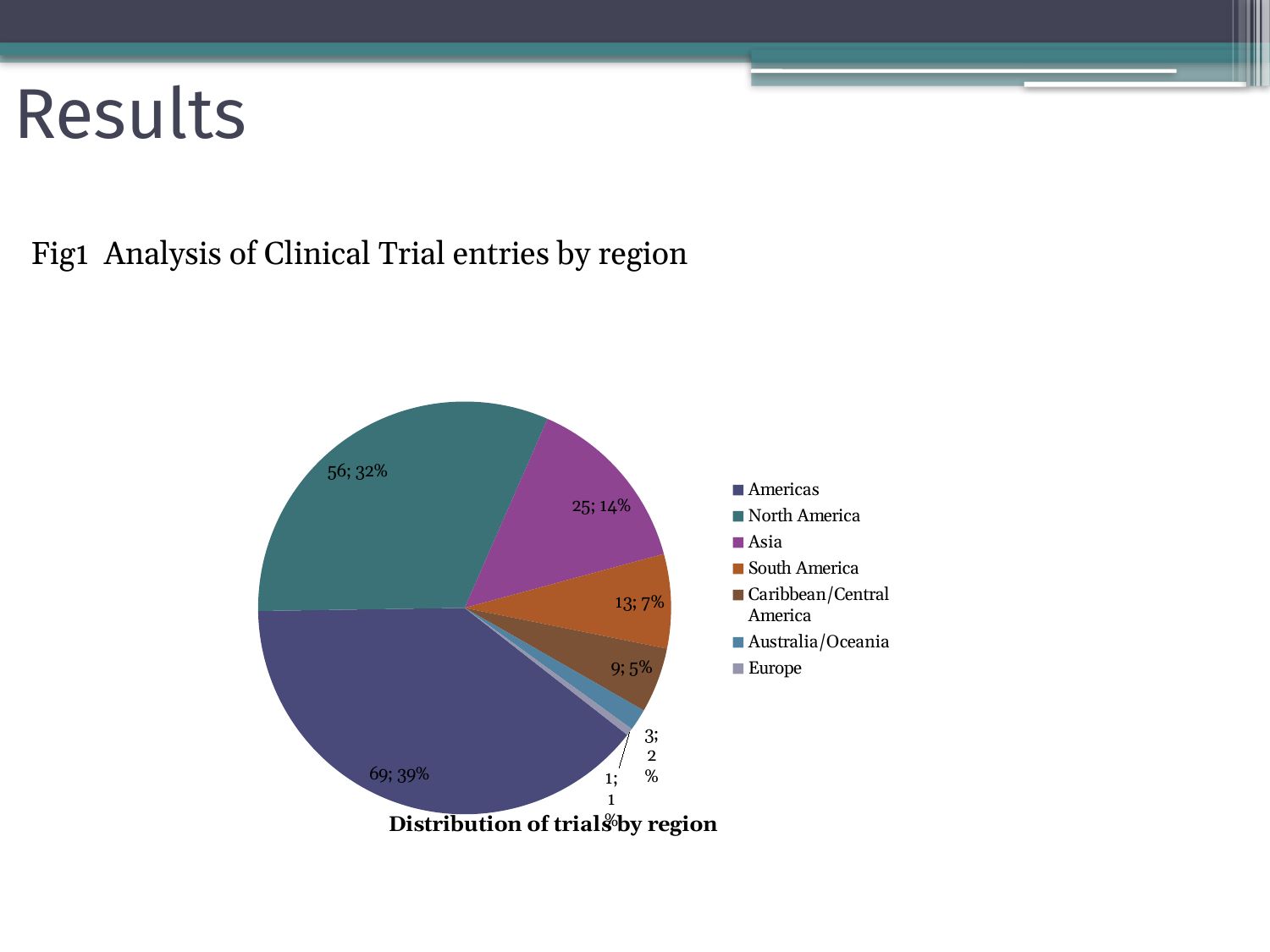

# Results
Fig1  Analysis of Clinical Trial entries by region

### Chart: Distribution of trials by region

| Category | Number of trials |
|---|---|
| Americas | 69.0 |
| North America | 56.0 |
| Asia | 25.0 |
| South America | 13.0 |
| Caribbean/Central America | 9.0 |
| Australia/Oceania | 3.0 |
| Europe | 1.0 |